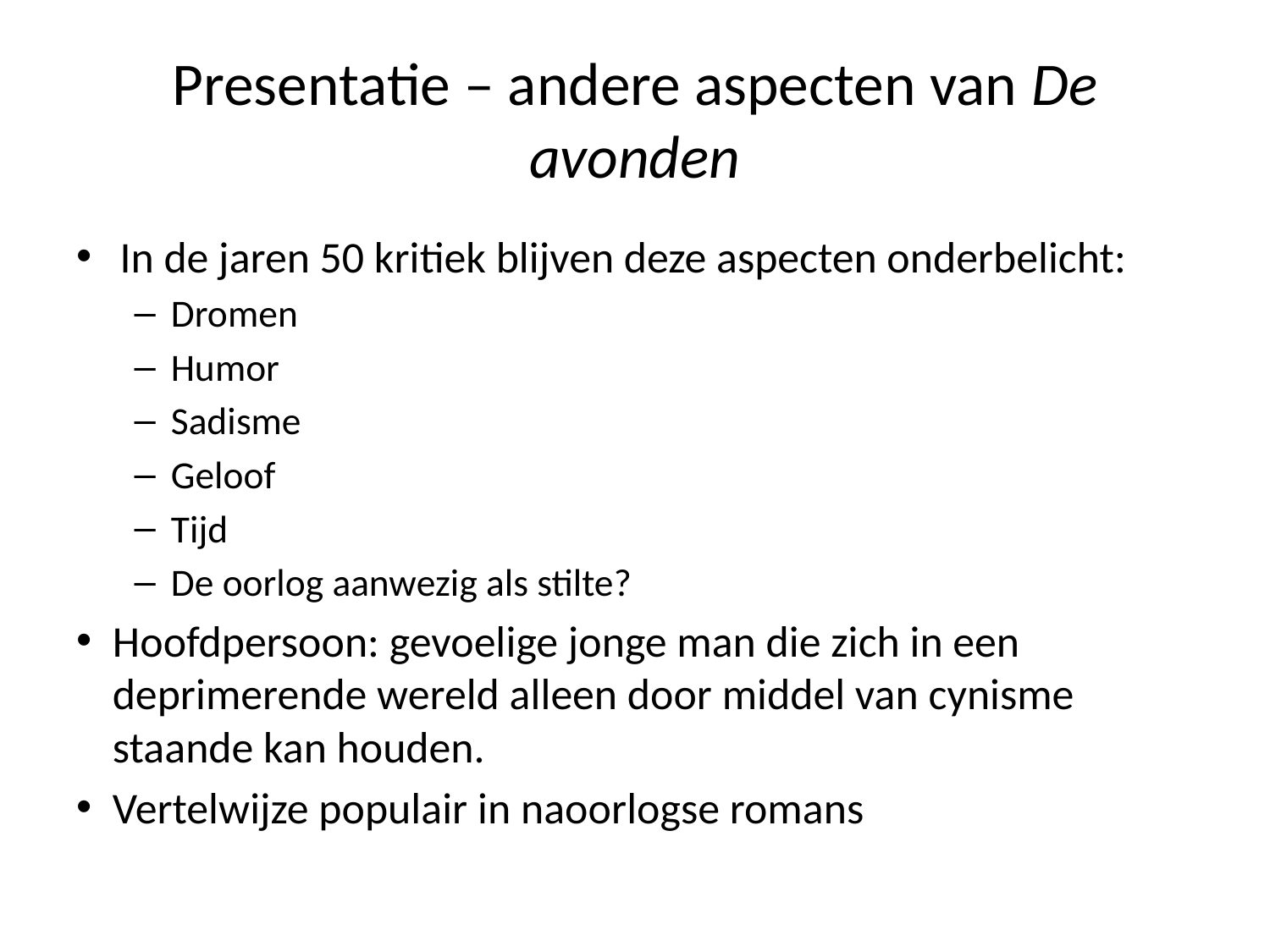

# Presentatie – andere aspecten van De avonden
In de jaren 50 kritiek blijven deze aspecten onderbelicht:
Dromen
Humor
Sadisme
Geloof
Tijd
De oorlog aanwezig als stilte?
Hoofdpersoon: gevoelige jonge man die zich in een deprimerende wereld alleen door middel van cynisme staande kan houden.
Vertelwijze populair in naoorlogse romans